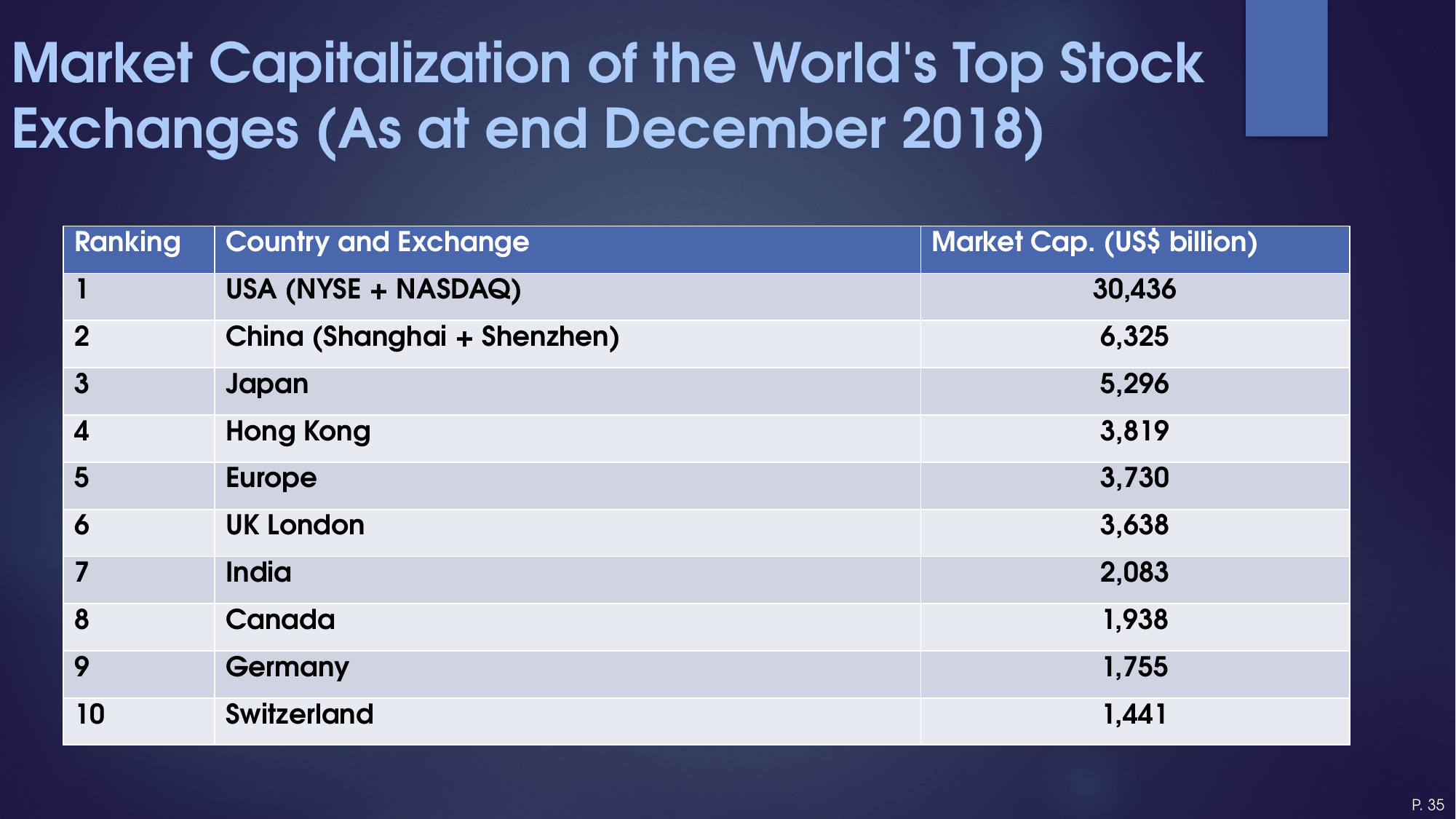

# Market Capitalization of the World's Top Stock Exchanges (As at end December 2018)
| Ranking | Country and Exchange | Market Cap. (US$ billion) |
| --- | --- | --- |
| 1 | USA (NYSE + NASDAQ) | 30,436 |
| 2 | China (Shanghai + Shenzhen) | 6,325 |
| 3 | Japan | 5,296 |
| 4 | Hong Kong | 3,819 |
| 5 | Europe | 3,730 |
| 6 | UK London | 3,638 |
| 7 | India | 2,083 |
| 8 | Canada | 1,938 |
| 9 | Germany | 1,755 |
| 10 | Switzerland | 1,441 |
P. 35